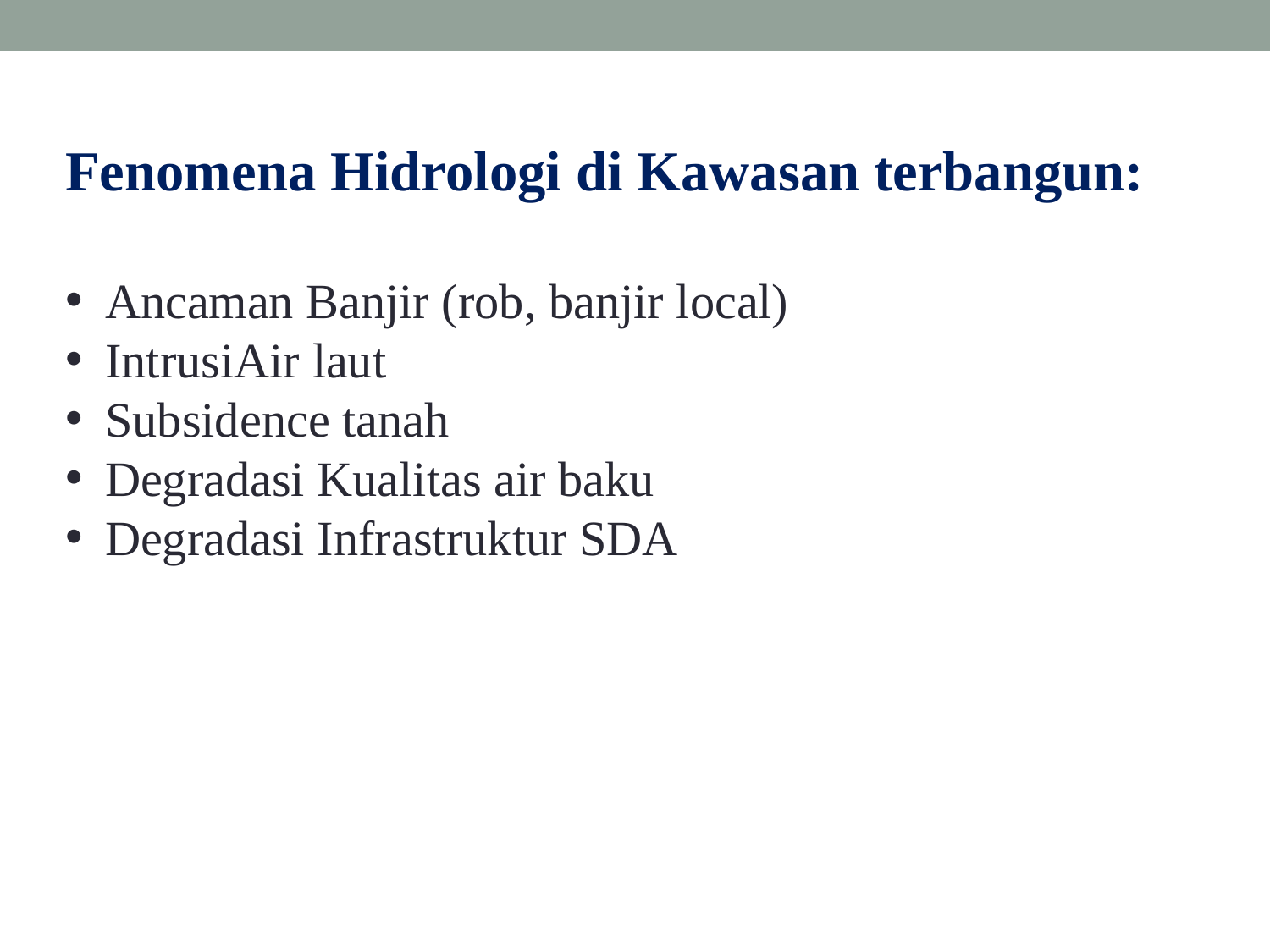

Fenomena Hidrologi di Kawasan terbangun:

Ancaman Banjir (rob, banjir local)
IntrusiAir laut
Subsidence tanah
Degradasi Kualitas air baku
Degradasi Infrastruktur SDA